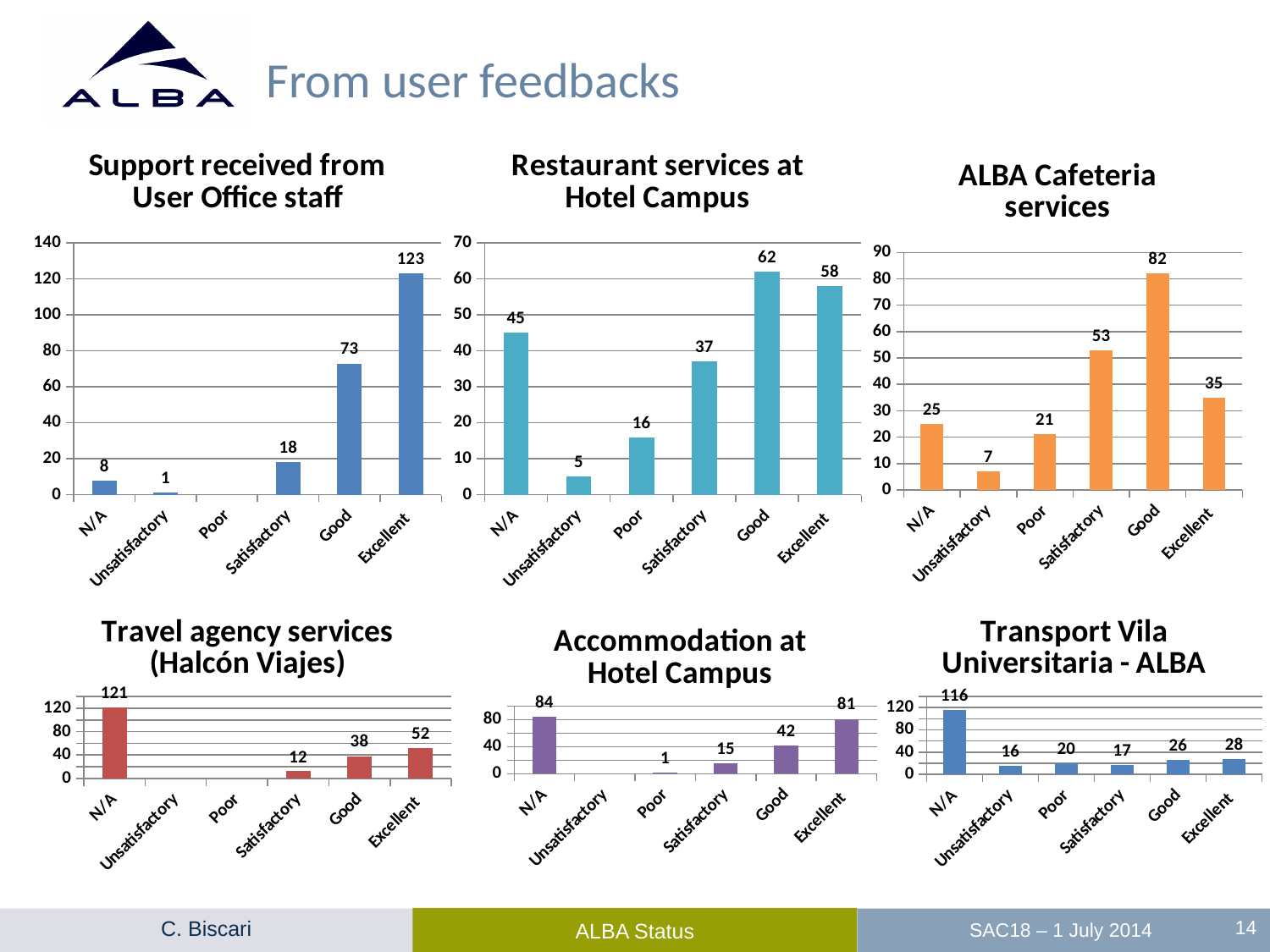

# From user feedbacks
14

### Chart:

| Category | Support received from User Office staff |
|---|---|
| N/A | 8.0 |
| Unsatisfactory | 1.0 |
| Poor | 0.0 |
| Satisfactory | 18.0 |
| Good | 73.0 |
| Excellent  | 123.0 |

### Chart:

| Category | Restaurant services at Hotel Campus |
|---|---|
| N/A | 45.0 |
| Unsatisfactory | 5.0 |
| Poor | 16.0 |
| Satisfactory | 37.0 |
| Good | 62.0 |
| Excellent  | 58.0 |

### Chart:

| Category | ALBA Cafeteria services |
|---|---|
| N/A | 25.0 |
| Unsatisfactory | 7.0 |
| Poor | 21.0 |
| Satisfactory | 53.0 |
| Good | 82.0 |
| Excellent  | 35.0 |

### Chart:

| Category | Travel agency services (Halcón Viajes) |
|---|---|
| N/A | 121.0 |
| Unsatisfactory | 0.0 |
| Poor | 0.0 |
| Satisfactory | 12.0 |
| Good | 38.0 |
| Excellent  | 52.0 |

### Chart:

| Category | Transport Vila Universitaria - ALBA |
|---|---|
| N/A | 116.0 |
| Unsatisfactory | 16.0 |
| Poor | 20.0 |
| Satisfactory | 17.0 |
| Good | 26.0 |
| Excellent  | 28.0 |

### Chart:

| Category | Accommodation at Hotel Campus |
|---|---|
| N/A | 84.0 |
| Unsatisfactory | 0.0 |
| Poor | 1.0 |
| Satisfactory | 15.0 |
| Good | 42.0 |
| Excellent  | 81.0 |